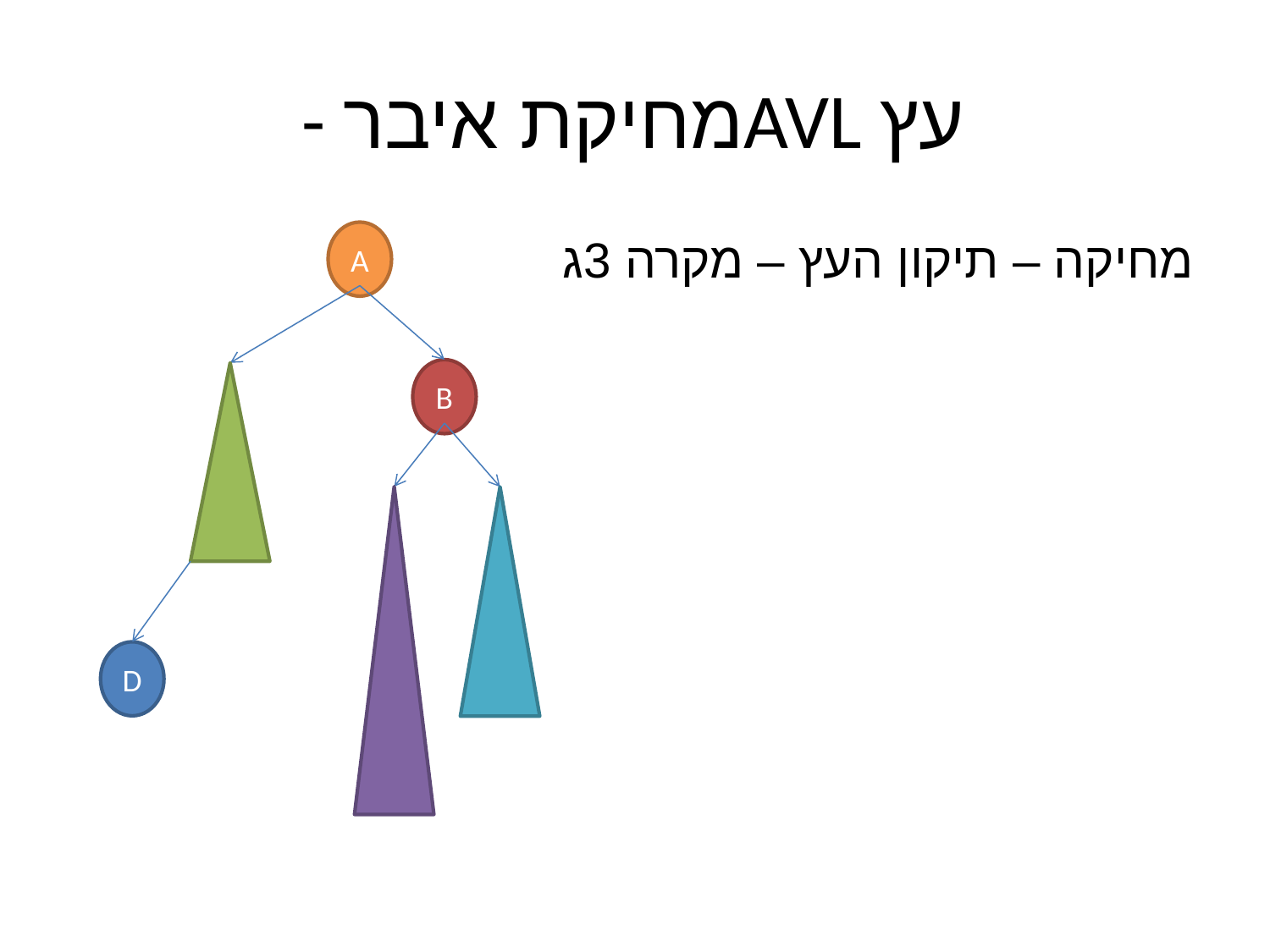

# - מחיקת איברAVL עץ
מחיקה – תיקון העץ – מקרה 3ג
A
B

D